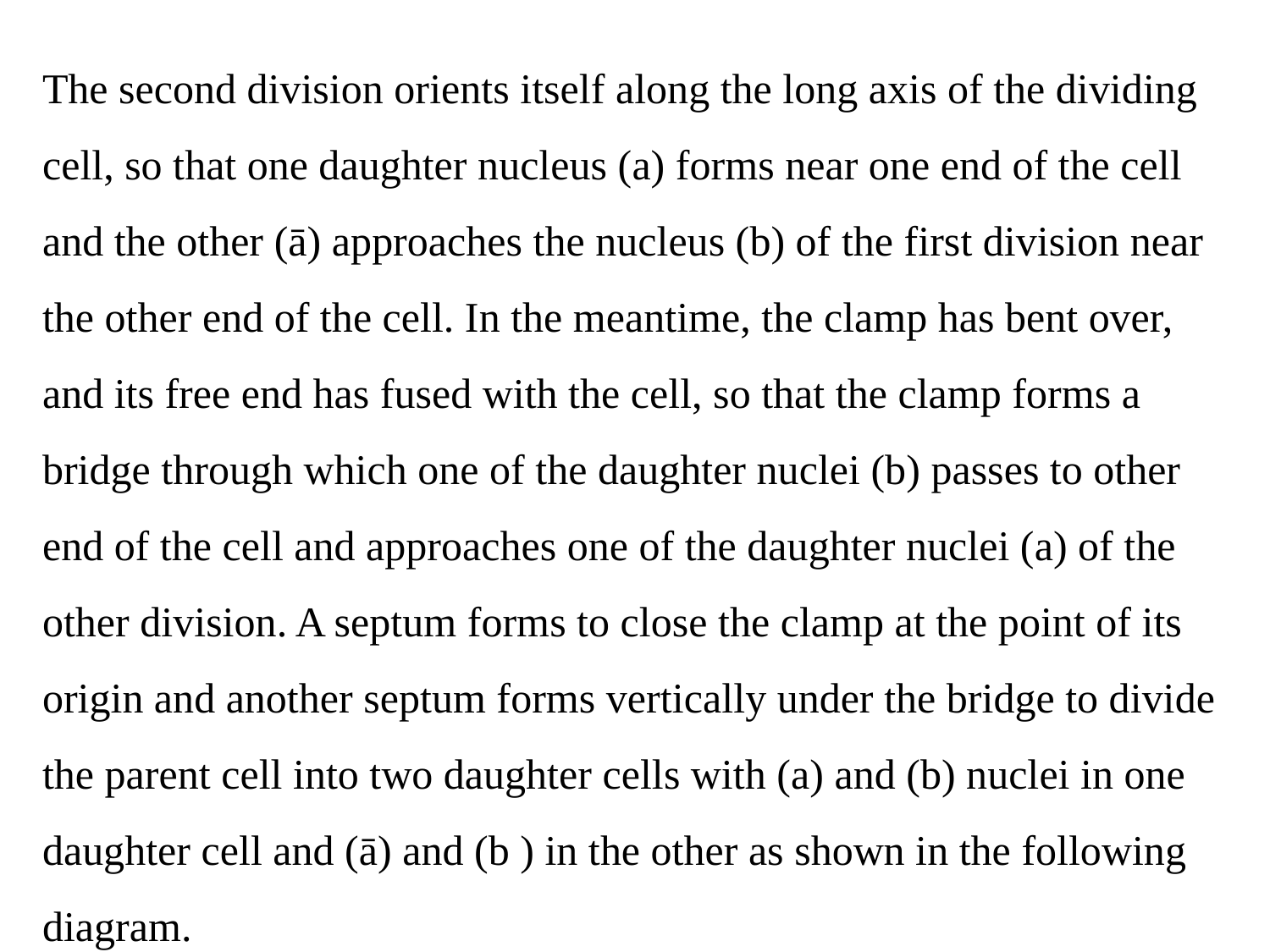

The second division orients itself along the long axis of the dividing cell, so that one daughter nucleus (a) forms near one end of the cell and the other (ā) approaches the nucleus (b) of the first division near the other end of the cell. In the meantime, the clamp has bent over, and its free end has fused with the cell, so that the clamp forms a bridge through which one of the daughter nuclei (b) passes to other end of the cell and approaches one of the daughter nuclei (a) of the other division. A septum forms to close the clamp at the point of its origin and another septum forms vertically under the bridge to divide the parent cell into two daughter cells with (a) and (b) nuclei in one daughter cell and (ā) and (b ) in the other as shown in the following diagram.